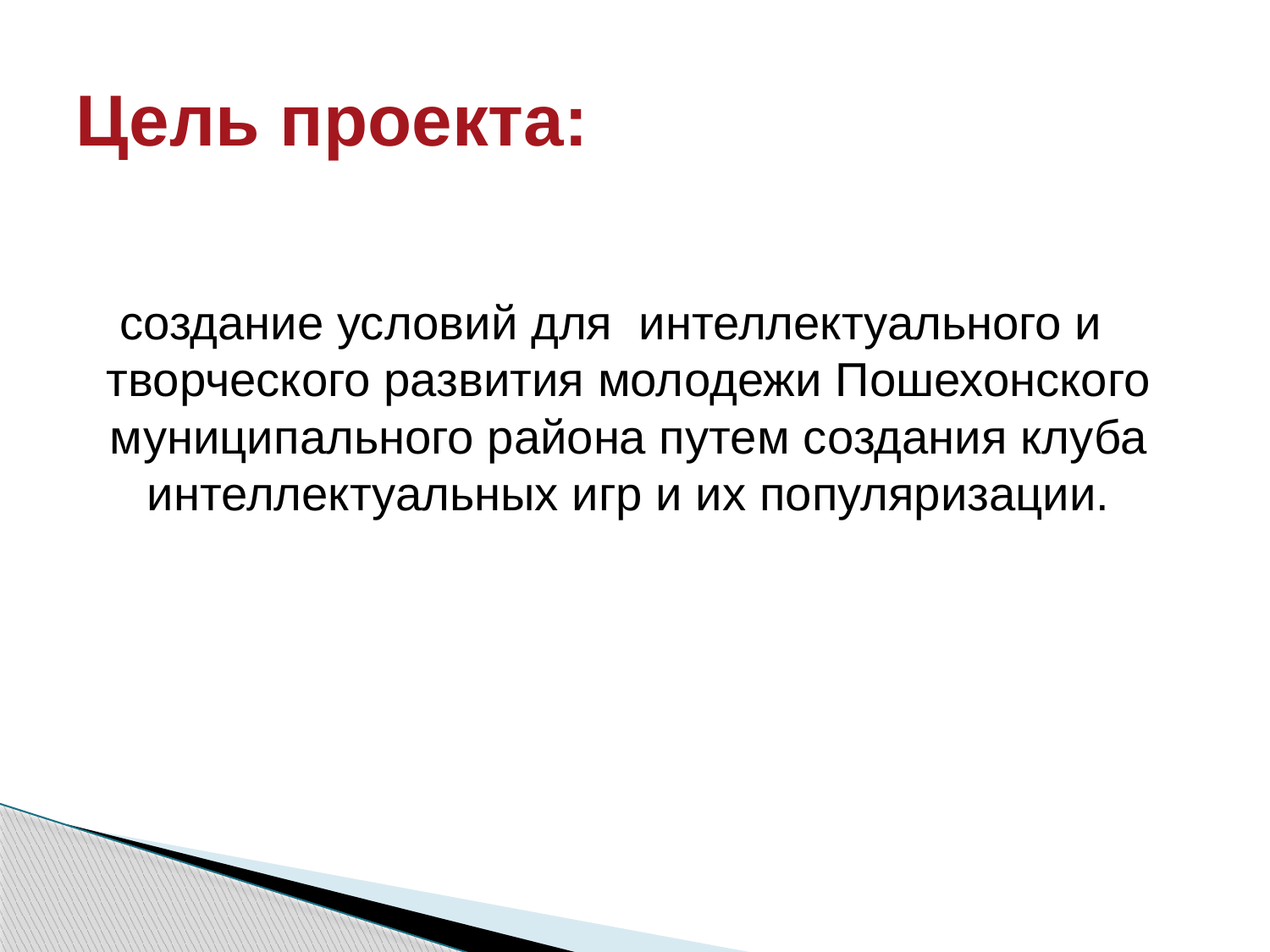

# Цель проекта:
создание условий для  интеллектуального и творческого развития молодежи Пошехонского муниципального района путем создания клуба интеллектуальных игр и их популяризации.